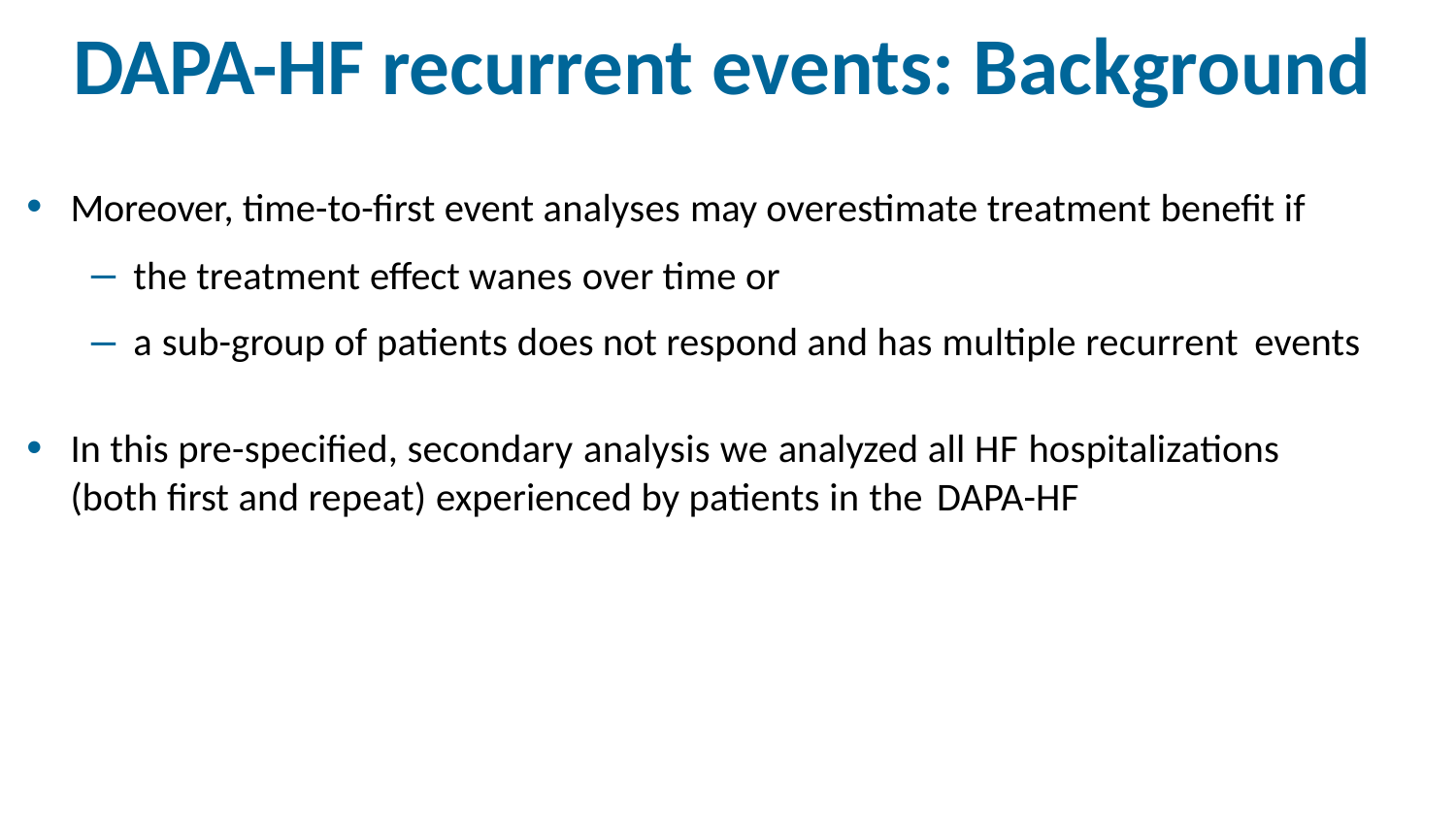

# DAPA-HF recurrent events: Background
Moreover, time-to-first event analyses may overestimate treatment benefit if
the treatment effect wanes over time or
a sub-group of patients does not respond and has multiple recurrent events

In this pre-specified, secondary analysis we analyzed all HF hospitalizations  (both first and repeat) experienced by patients in the DAPA-HF